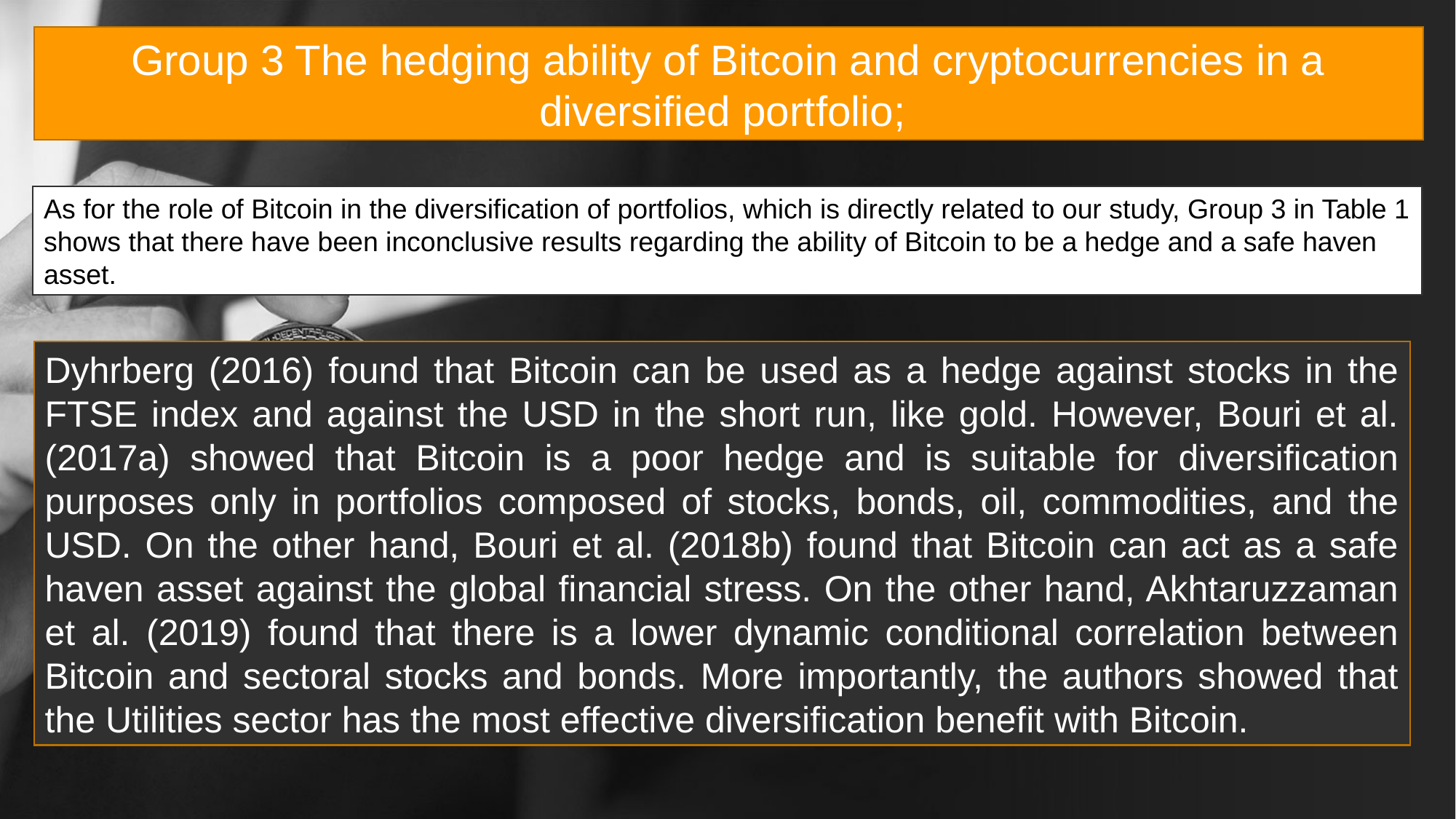

Group 3 The hedging ability of Bitcoin and cryptocurrencies in a diversified portfolio;
As for the role of Bitcoin in the diversification of portfolios, which is directly related to our study, Group 3 in Table 1 shows that there have been inconclusive results regarding the ability of Bitcoin to be a hedge and a safe haven asset.
Dyhrberg (2016) found that Bitcoin can be used as a hedge against stocks in the FTSE index and against the USD in the short run, like gold. However, Bouri et al. (2017a) showed that Bitcoin is a poor hedge and is suitable for diversification purposes only in portfolios composed of stocks, bonds, oil, commodities, and the USD. On the other hand, Bouri et al. (2018b) found that Bitcoin can act as a safe haven asset against the global financial stress. On the other hand, Akhtaruzzaman et al. (2019) found that there is a lower dynamic conditional correlation between Bitcoin and sectoral stocks and bonds. More importantly, the authors showed that the Utilities sector has the most effective diversification benefit with Bitcoin.